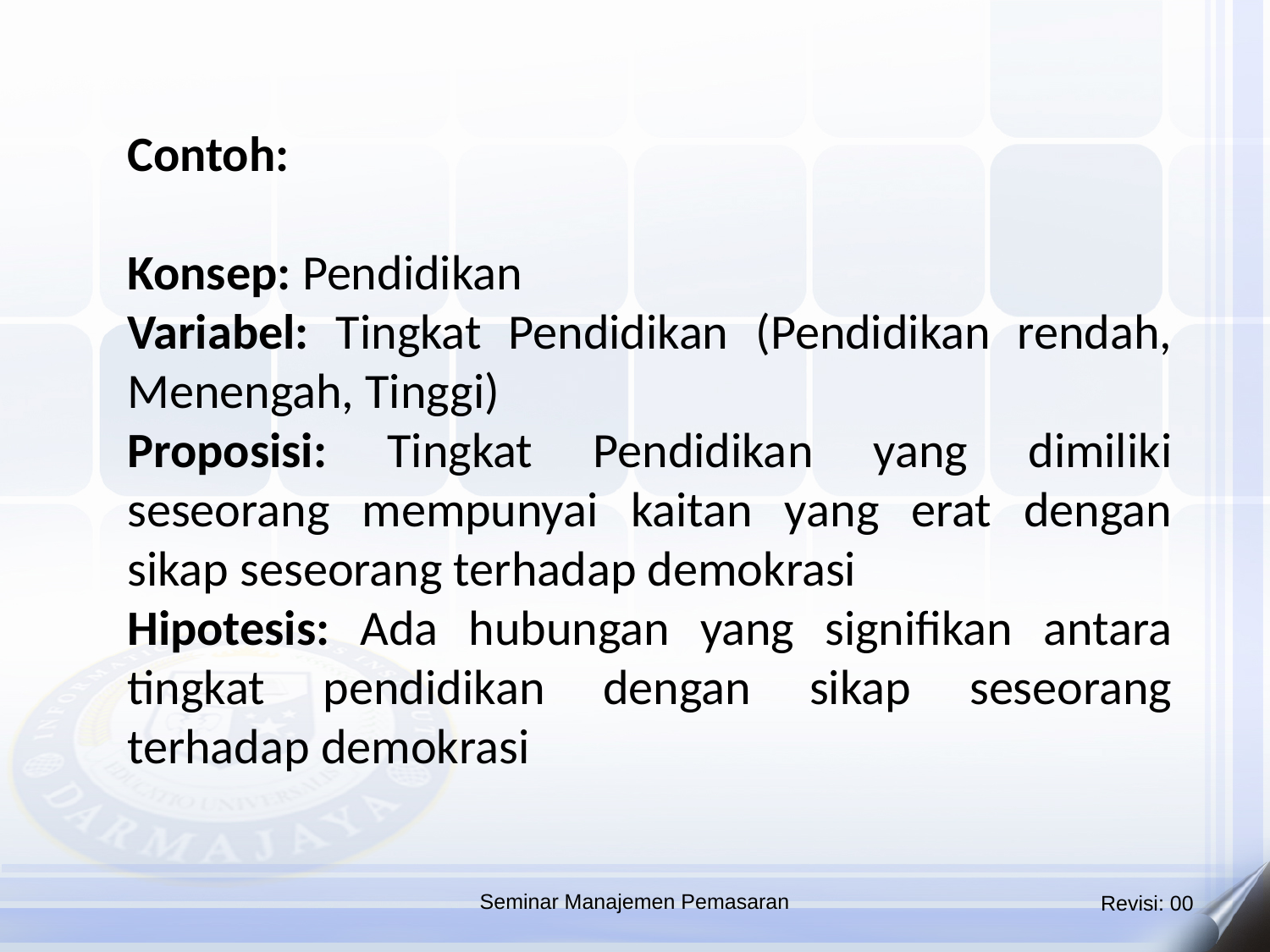

Contoh:

Konsep: Pendidikan
Variabel: Tingkat Pendidikan (Pendidikan rendah, Menengah, Tinggi)
Proposisi: Tingkat Pendidikan yang dimiliki seseorang mempunyai kaitan yang erat dengan sikap seseorang terhadap demokrasi
Hipotesis: Ada hubungan yang signifikan antara tingkat pendidikan dengan sikap seseorang terhadap demokrasi
Seminar Manajemen Pemasaran